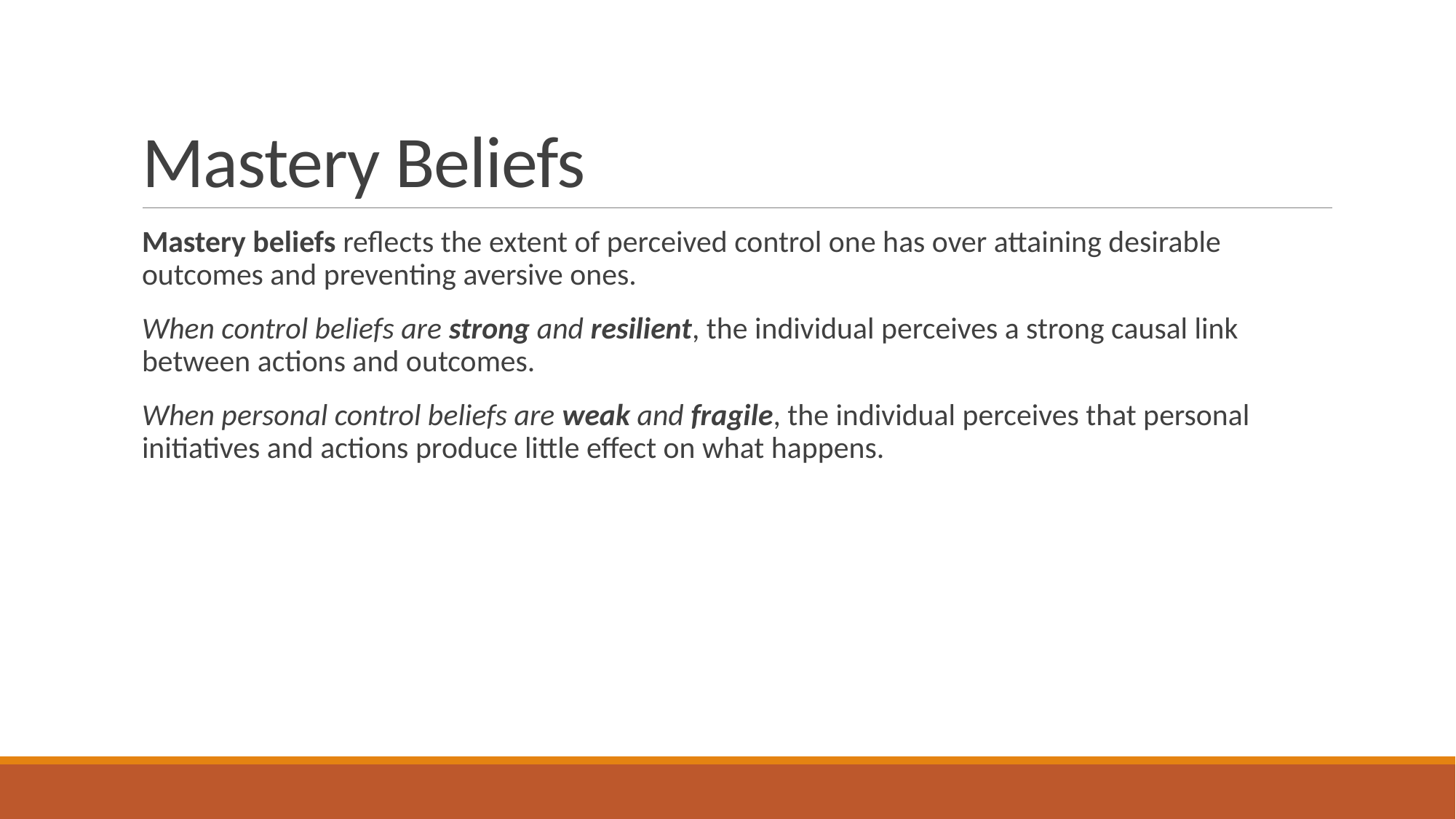

# Mastery Beliefs
Mastery beliefs reflects the extent of perceived control one has over attaining desirable outcomes and preventing aversive ones.
When control beliefs are strong and resilient, the individual perceives a strong causal link between actions and outcomes.
When personal control beliefs are weak and fragile, the individual perceives that personal initiatives and actions produce little effect on what happens.